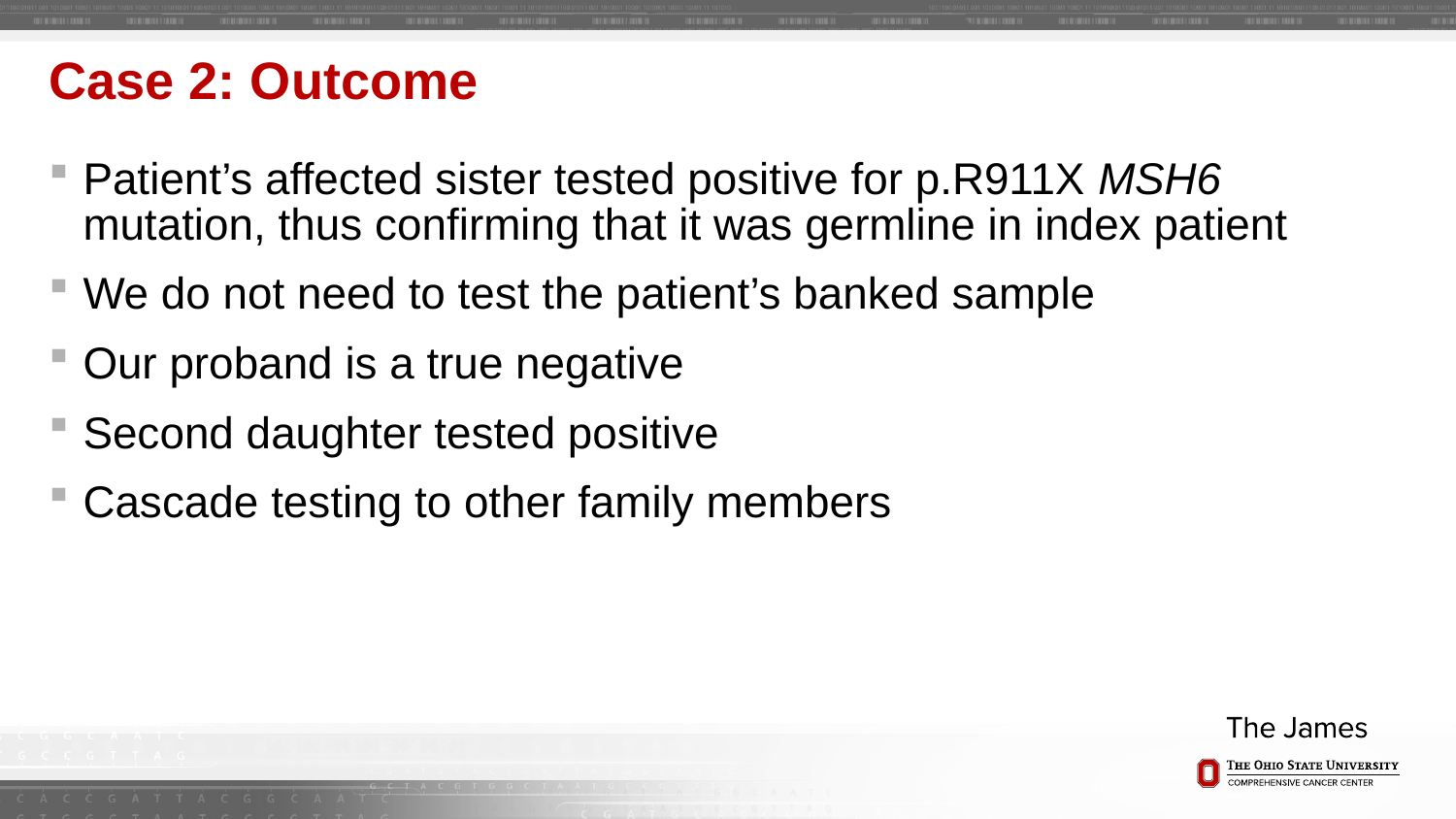

# Case 2: Outcome
Patient’s affected sister tested positive for p.R911X MSH6 mutation, thus confirming that it was germline in index patient
We do not need to test the patient’s banked sample
Our proband is a true negative
Second daughter tested positive
Cascade testing to other family members